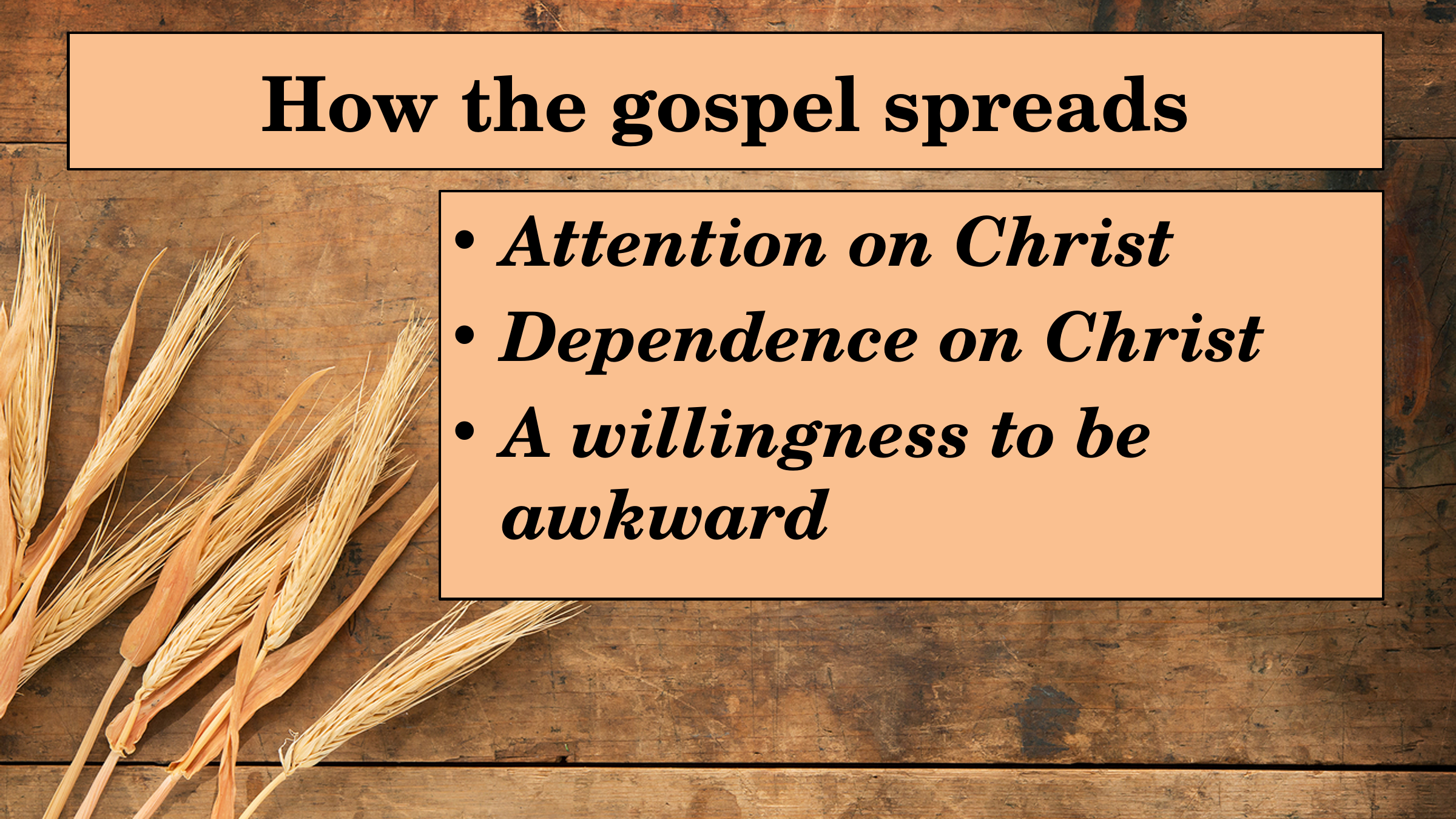

# How the gospel spreads
Attention on Christ
Dependence on Christ
A willingness to be awkward